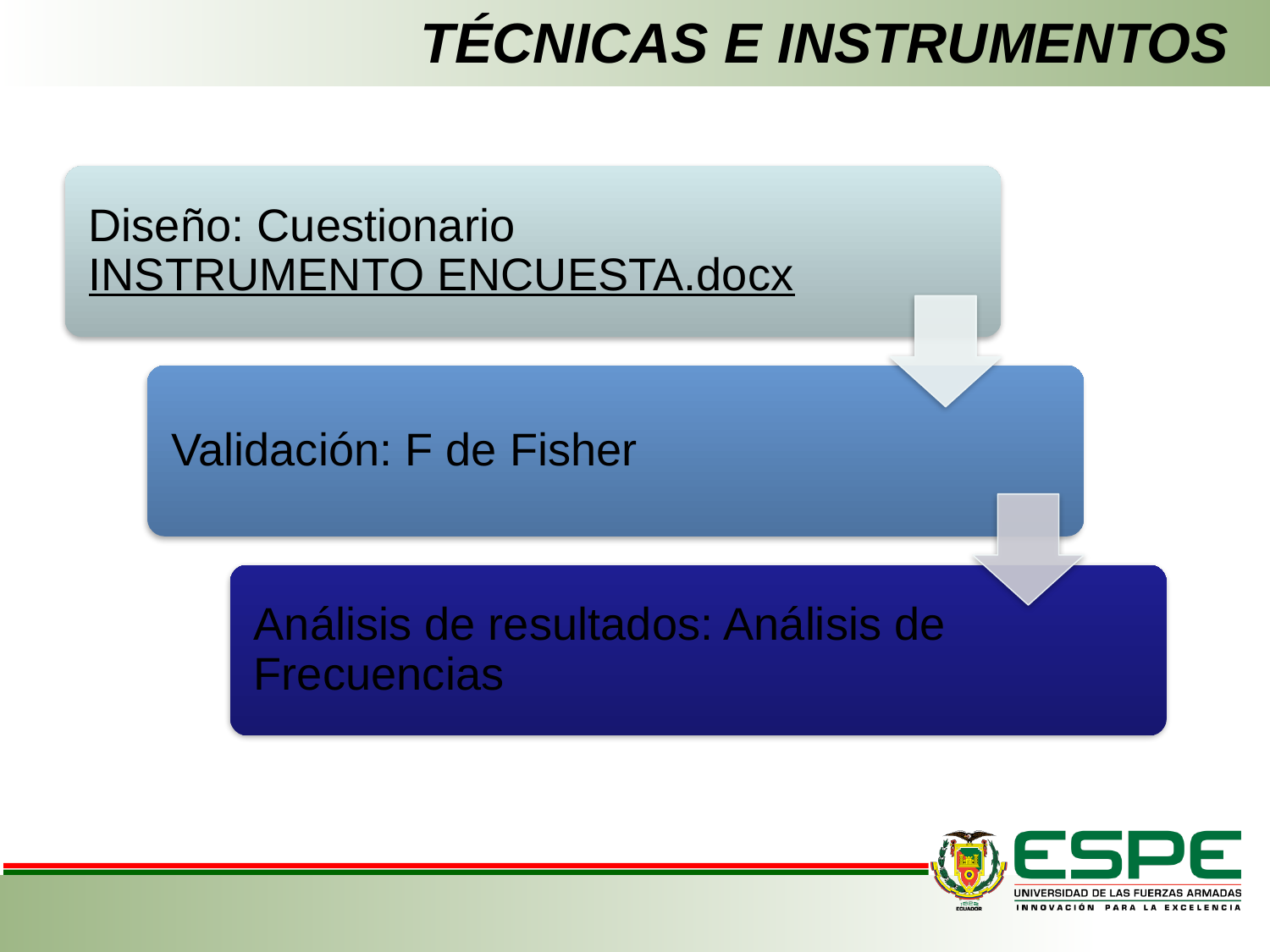

# TÉCNICAS E INSTRUMENTOS
Diseño: Cuestionario  INSTRUMENTO ENCUESTA.docx
Validación: F de Fisher
Análisis de resultados: Análisis de Frecuencias